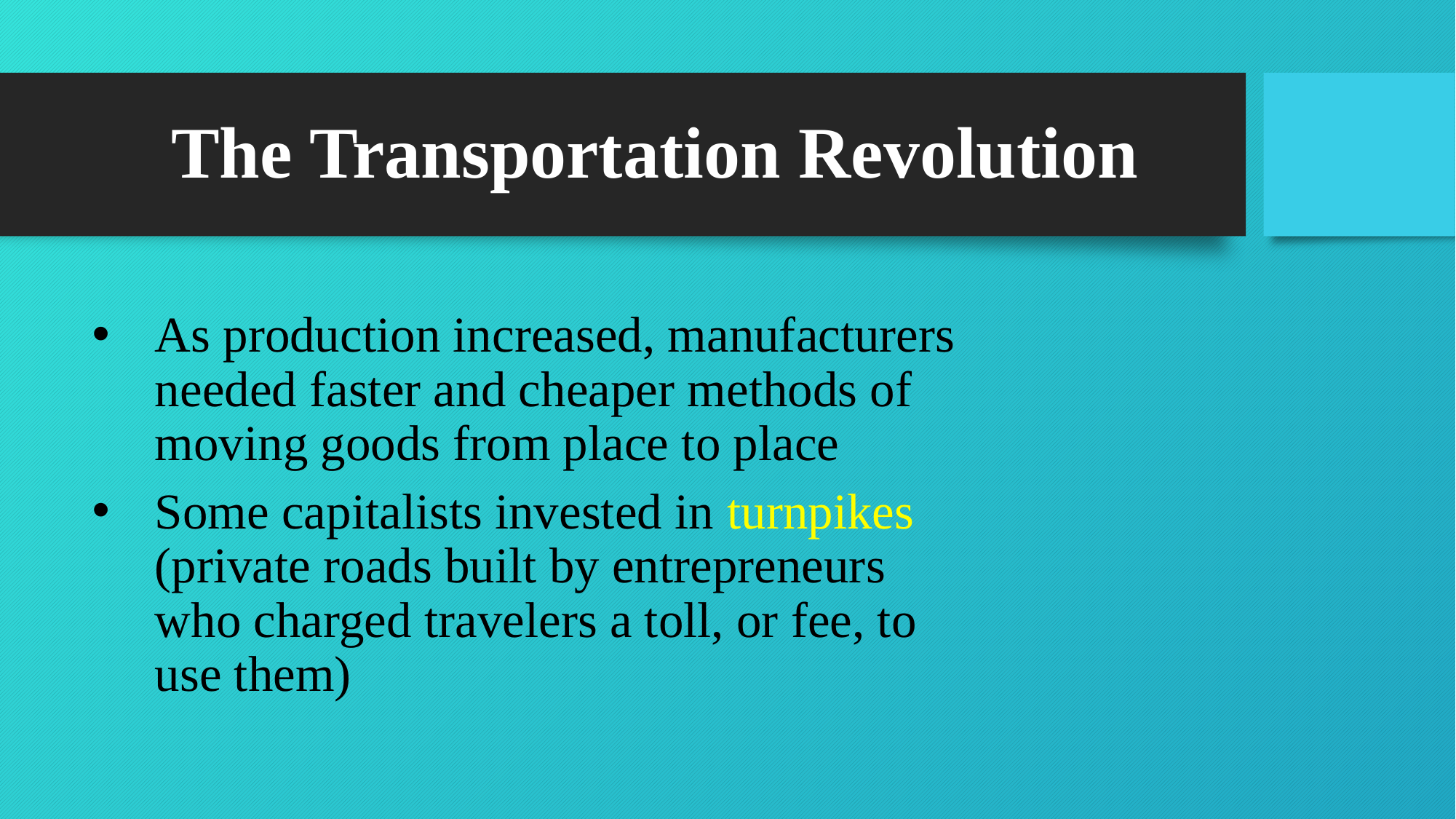

# The Transportation Revolution
As production increased, manufacturers needed faster and cheaper methods of moving goods from place to place
Some capitalists invested in turnpikes (private roads built by entrepreneurs who charged travelers a toll, or fee, to use them)